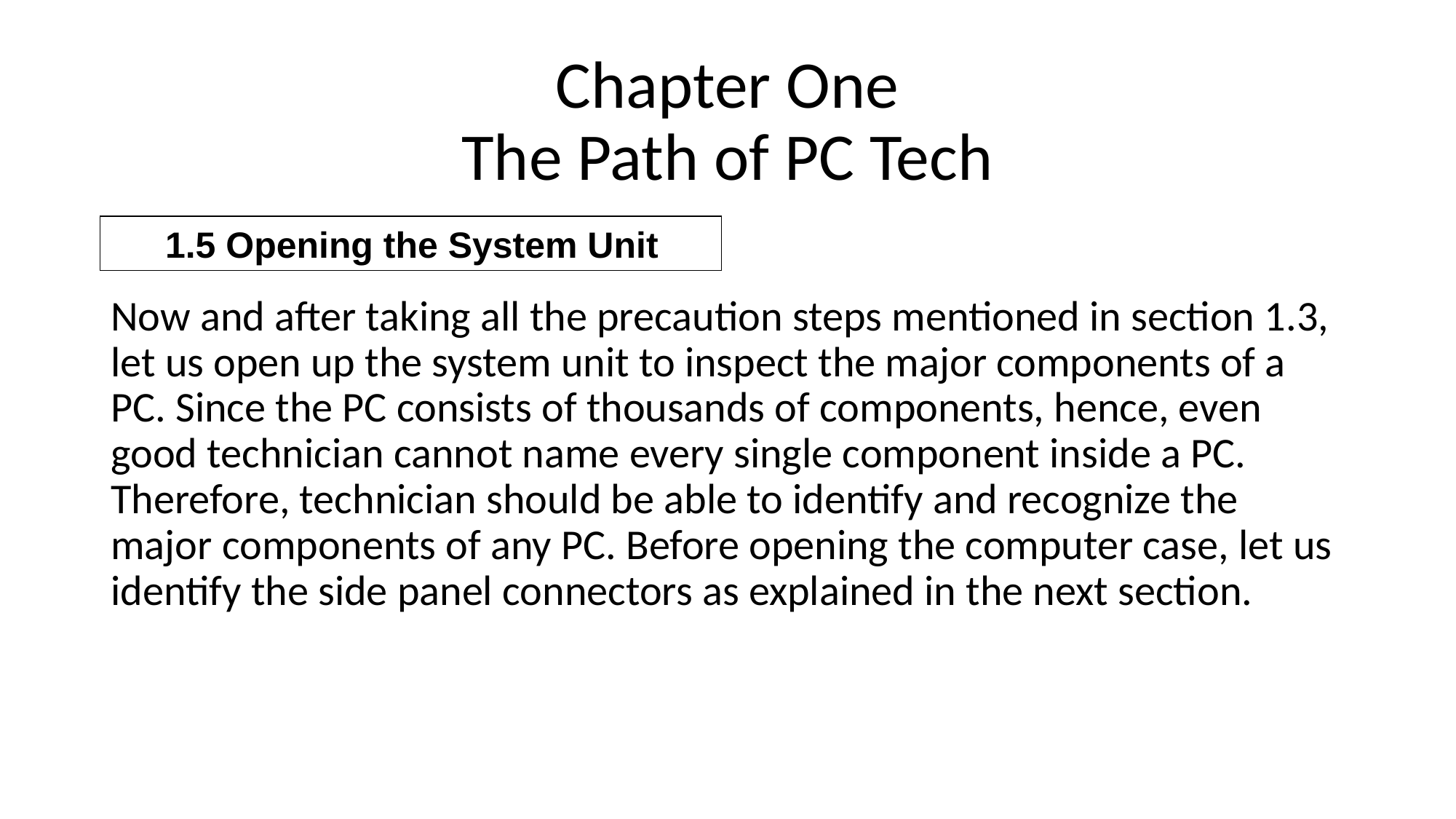

# Chapter One The Path of PC Tech
1.5 Opening the System Unit
Now and after taking all the precaution steps mentioned in section 1.3, let us open up the system unit to inspect the major components of a PC. Since the PC consists of thousands of components, hence, even good technician cannot name every single component inside a PC. Therefore, technician should be able to identify and recognize the major components of any PC. Before opening the computer case, let us identify the side panel connectors as explained in the next section.